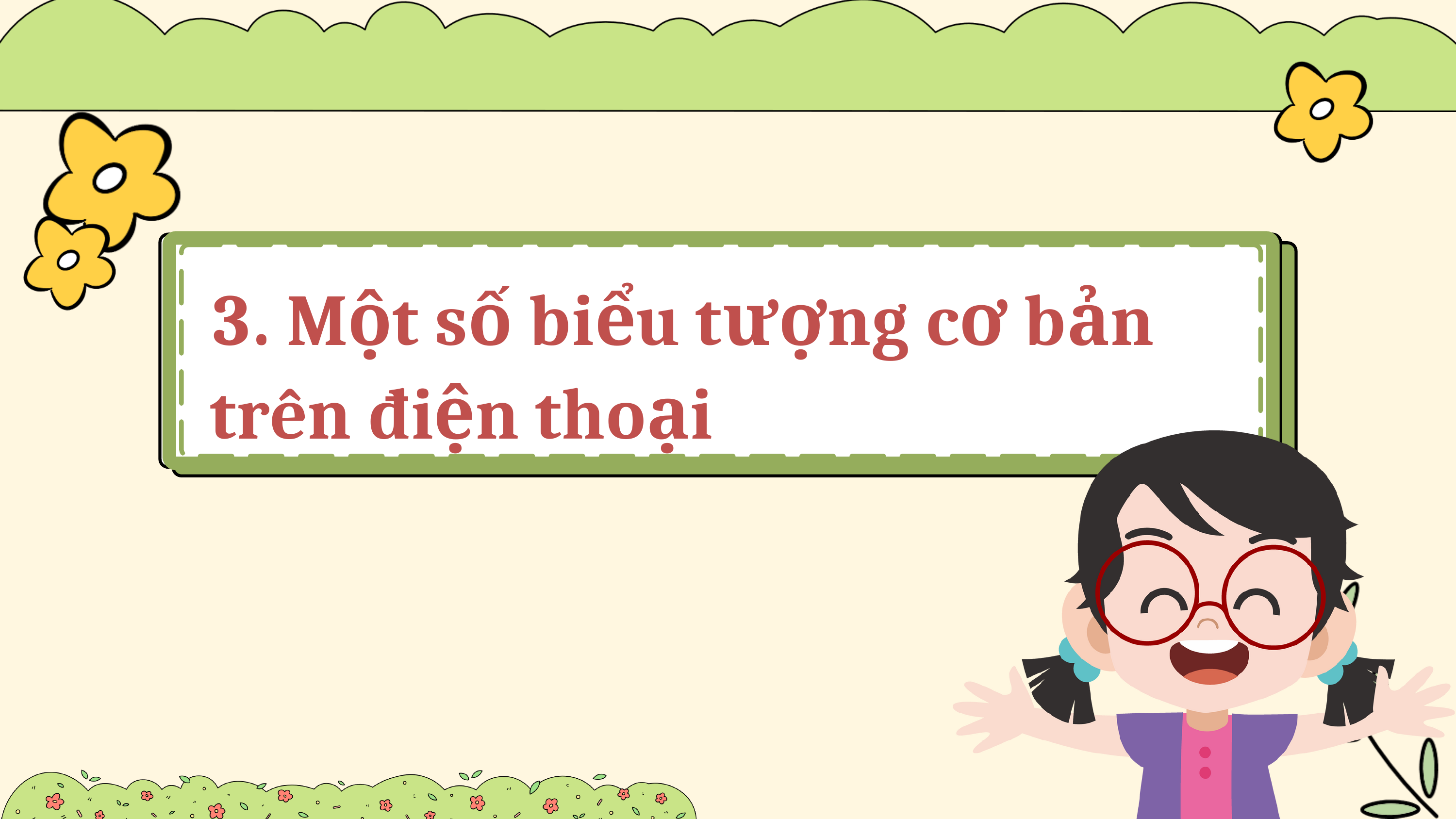

3. Một số biểu tượng cơ bản trên điện thoại